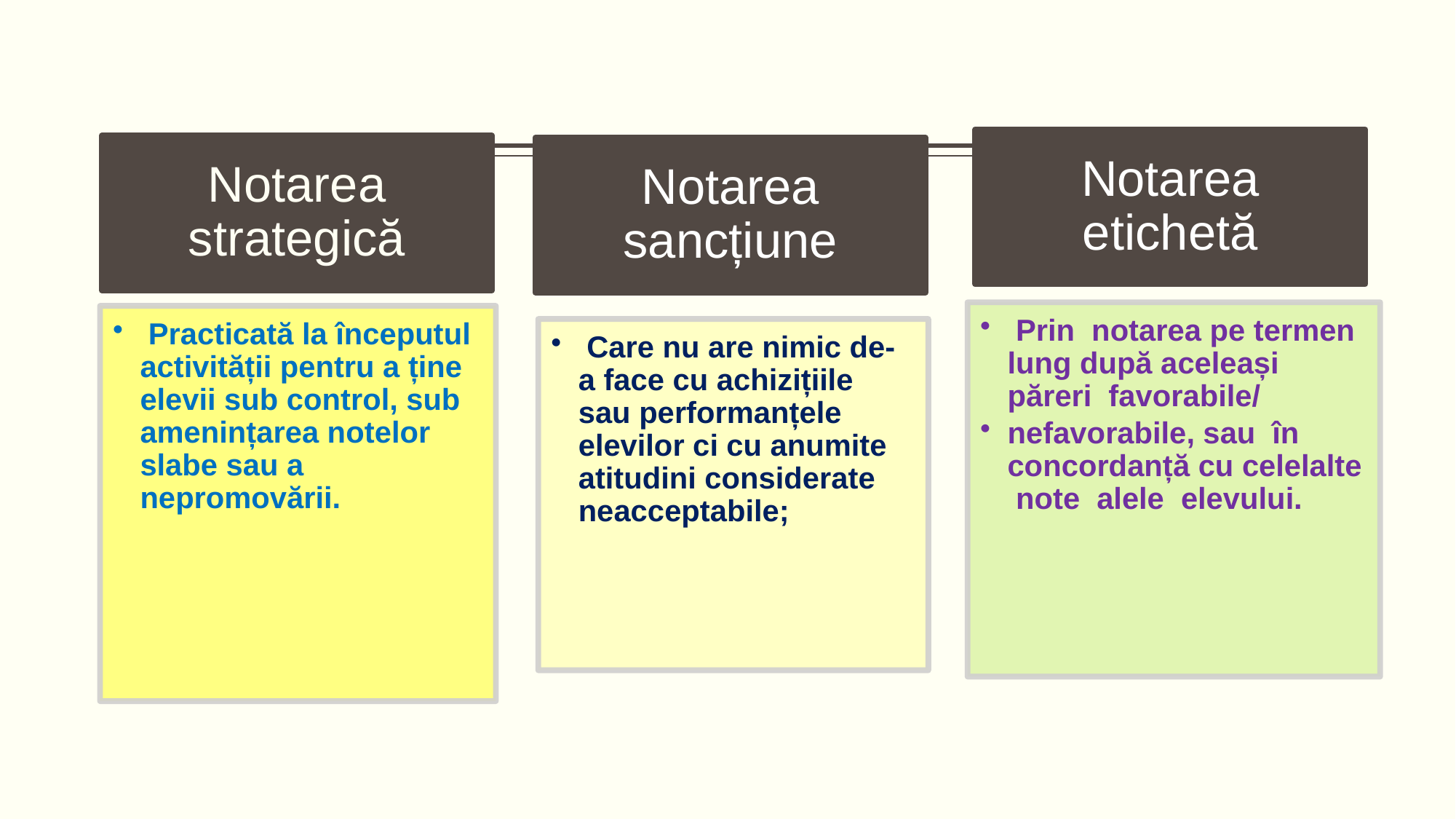

Notarea strategică
 Practicată la începutul activității pentru a ține elevii sub control, sub amenințarea notelor slabe sau a nepromovării.
Notarea sancțiune
 Care nu are nimic de-a face cu achizițiile sau performanțele elevilor ci cu anumite atitudini considerate neacceptabile;
Notarea etichetă
 Prin  notarea pe termen lung după aceleași păreri  favorabile/
nefavorabile, sau  în concordanță cu celelalte  note  alele  elevului.